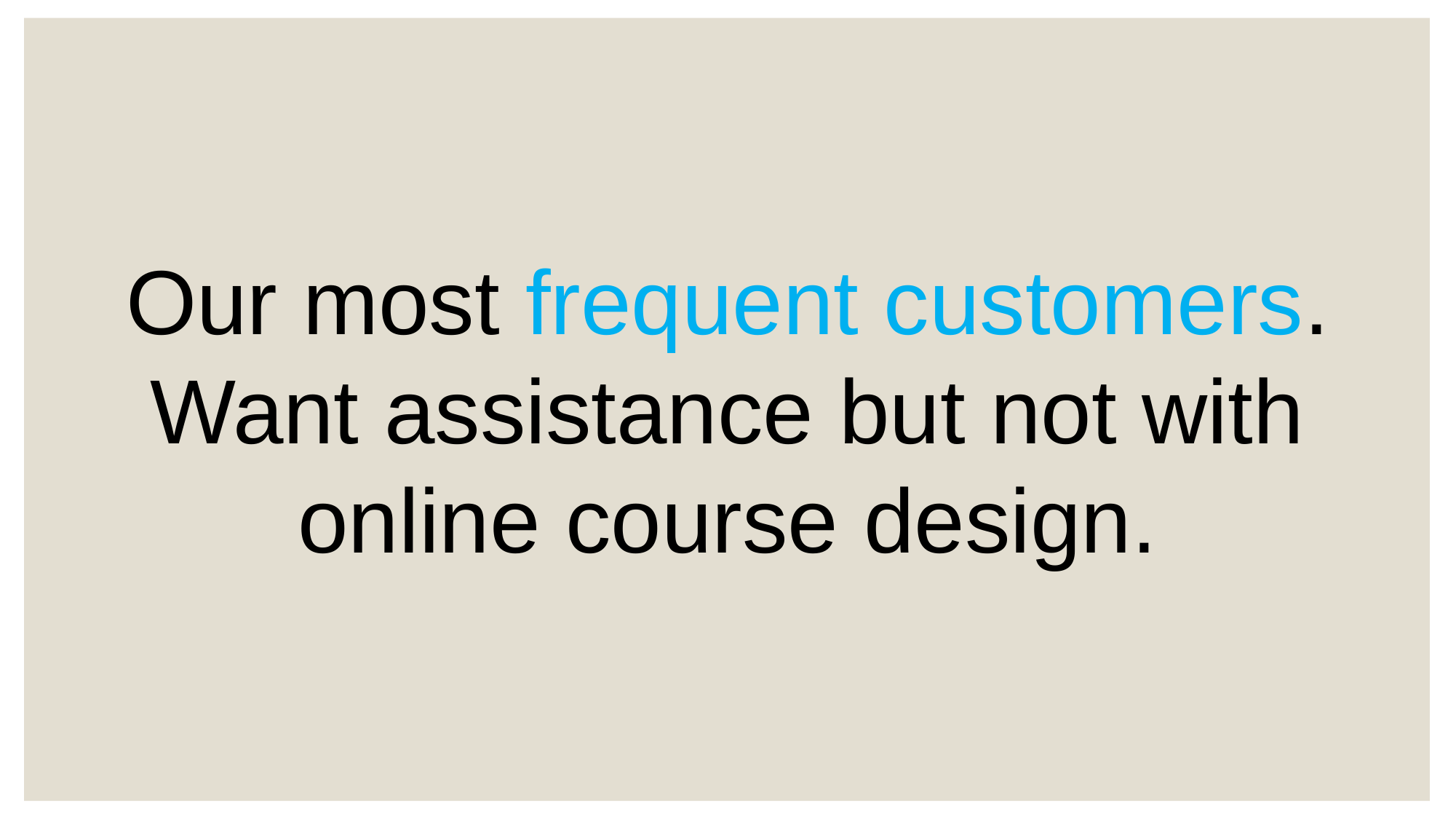

Our most frequent customers.
Want assistance but not with online course design.